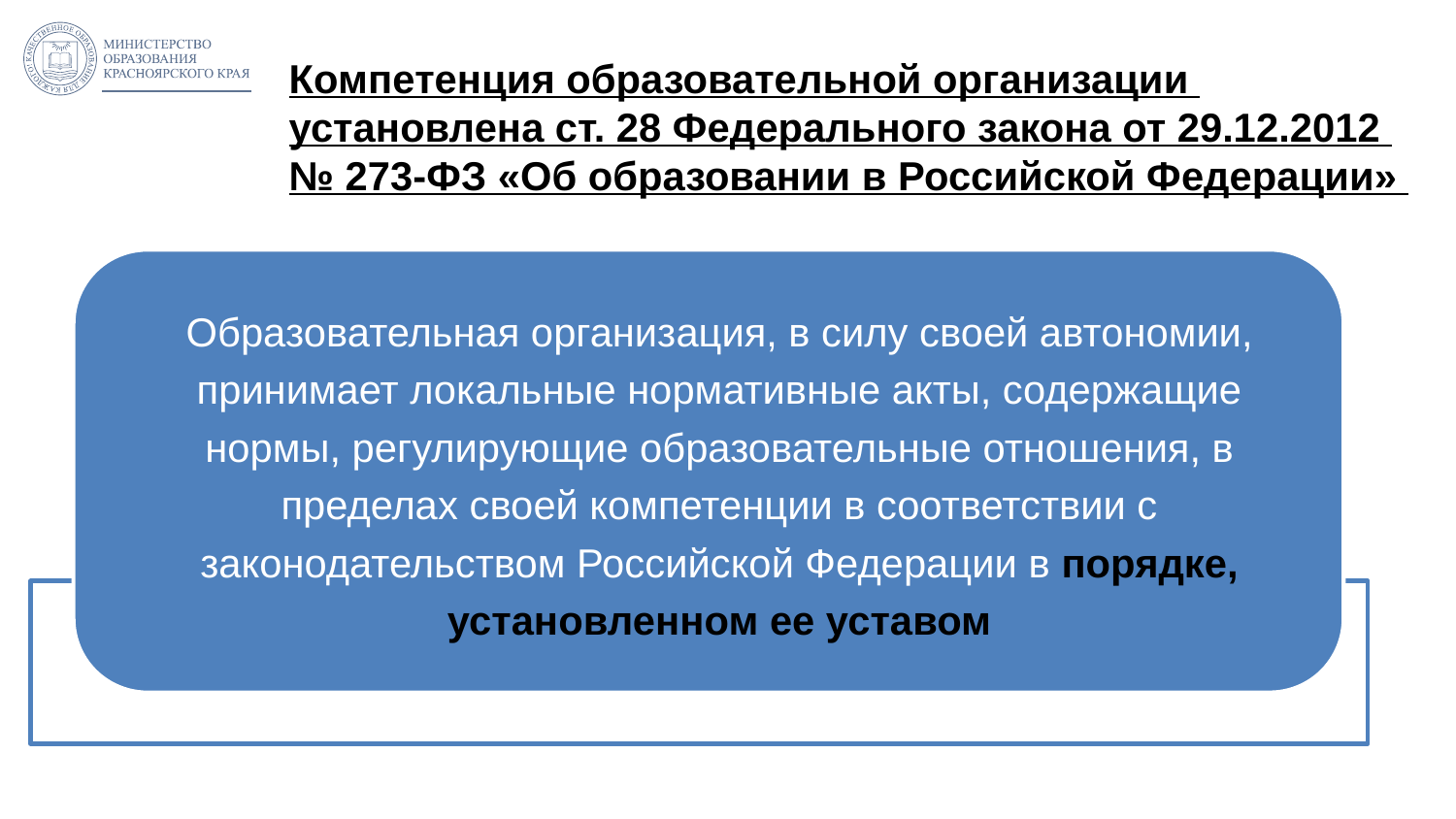

# Компетенция образовательной организации установлена ст. 28 Федерального закона от 29.12.2012 № 273-ФЗ «Об образовании в Российской Федерации»

Образовательная организация, в силу своей автономии,
принимает локальные нормативные акты, содержащие
нормы, регулирующие образовательные отношения, в
пределах своей компетенции в соответствии с
законодательством Российской Федерации в порядке,
установленном ее уставом